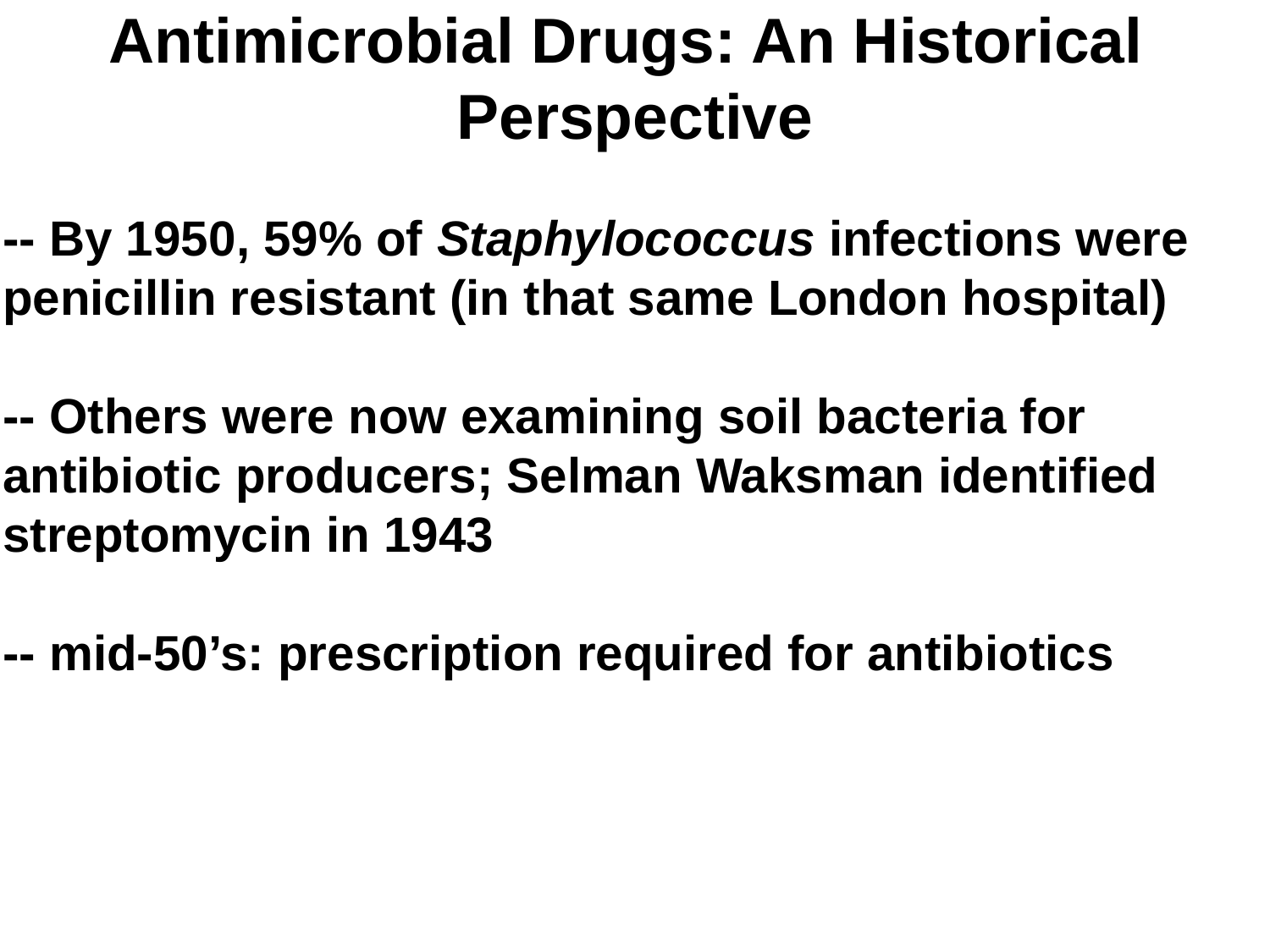

Antimicrobial Drugs: An Historical
Perspective
-- By 1950, 59% of Staphylococcus infections were
penicillin resistant (in that same London hospital)

-- Others were now examining soil bacteria for
antibiotic producers; Selman Waksman identified
streptomycin in 1943

-- mid-50’s: prescription required for antibiotics